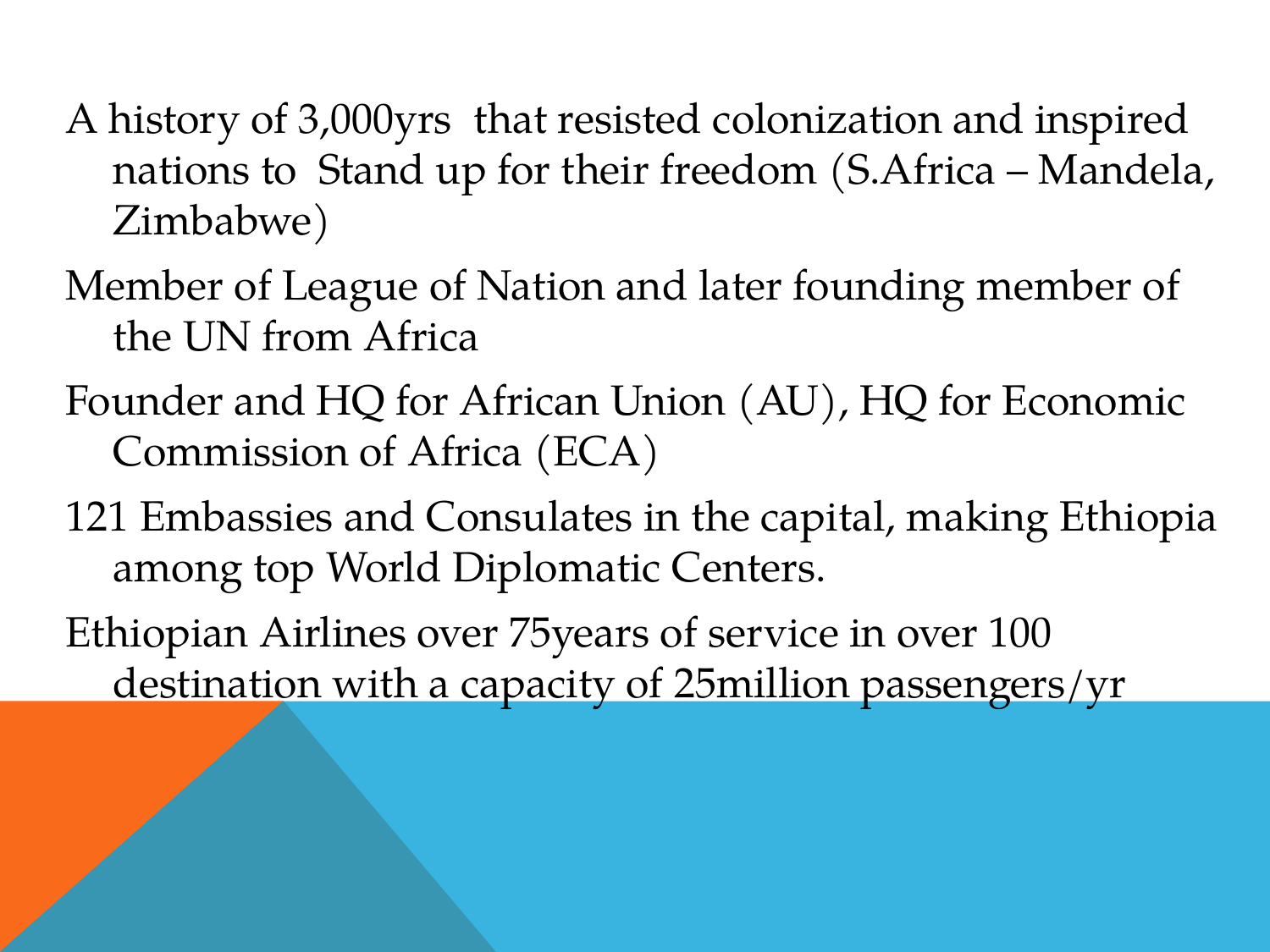

A history of 3,000yrs  that resisted colonization and inspired nations to  Stand up for their freedom (S.Africa – Mandela, Zimbabwe)
Member of League of Nation and later founding member of the UN from Africa
Founder and HQ for African Union (AU), HQ for Economic Commission of Africa (ECA)
121 Embassies and Consulates in the capital, making Ethiopia among top World Diplomatic Centers.
Ethiopian Airlines over 75years of service in over 100 destination with a capacity of 25million passengers/yr